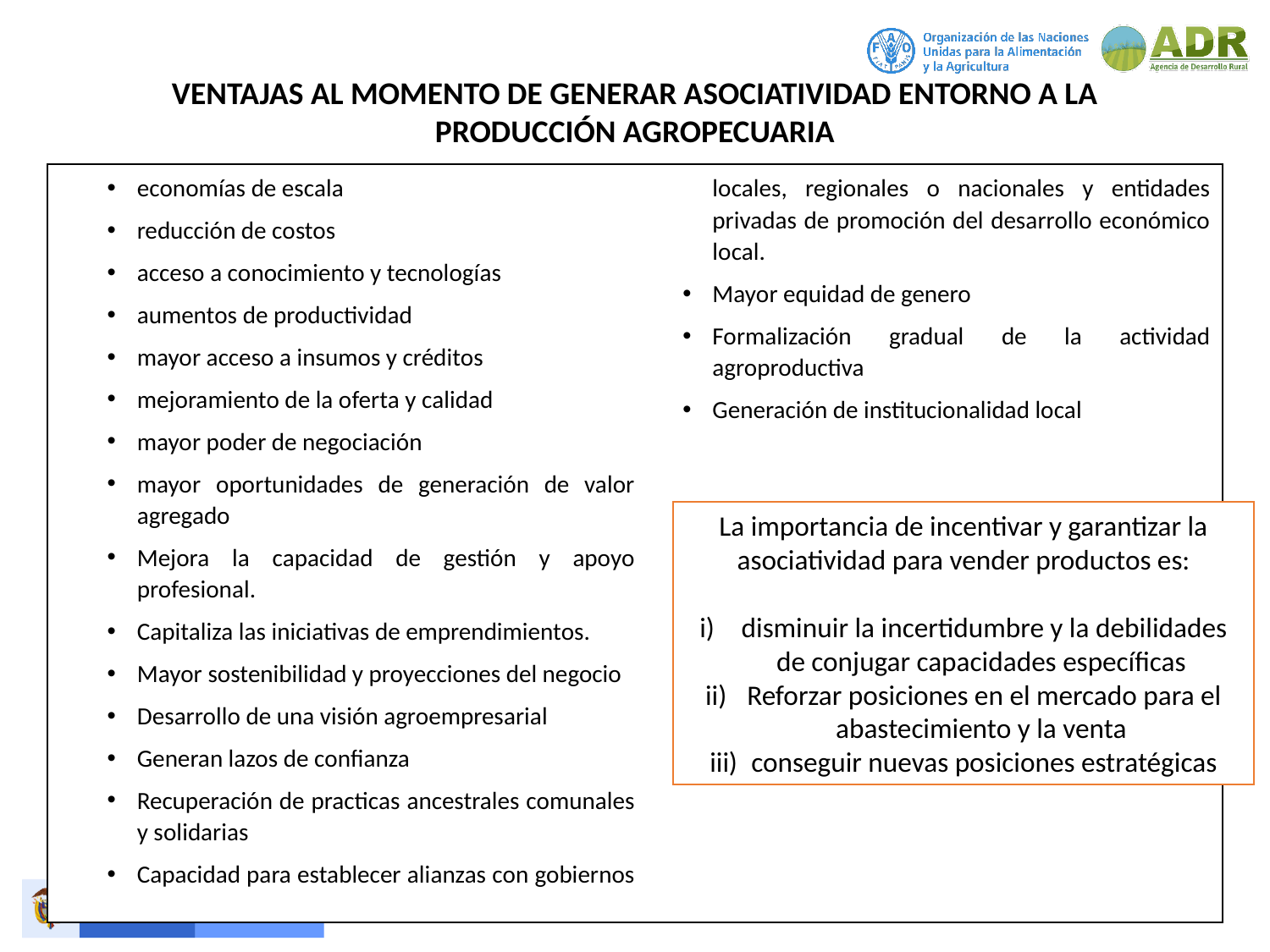

VENTAJAS AL MOMENTO DE GENERAR ASOCIATIVIDAD ENTORNO A LA PRODUCCIÓN AGROPECUARIA
economías de escala
reducción de costos
acceso a conocimiento y tecnologías
aumentos de productividad
mayor acceso a insumos y créditos
mejoramiento de la oferta y calidad
mayor poder de negociación
mayor oportunidades de generación de valor agregado
Mejora la capacidad de gestión y apoyo profesional.
Capitaliza las iniciativas de emprendimientos.
Mayor sostenibilidad y proyecciones del negocio
Desarrollo de una visión agroempresarial
Generan lazos de confianza
Recuperación de practicas ancestrales comunales y solidarias
Capacidad para establecer alianzas con gobiernos locales, regionales o nacionales y entidades privadas de promoción del desarrollo económico local.
Mayor equidad de genero
Formalización gradual de la actividad agroproductiva
Generación de institucionalidad local

La importancia de incentivar y garantizar la asociatividad para vender productos es:

disminuir la incertidumbre y la debilidades de conjugar capacidades específicas
Reforzar posiciones en el mercado para el abastecimiento y la venta
conseguir nuevas posiciones estratégicas